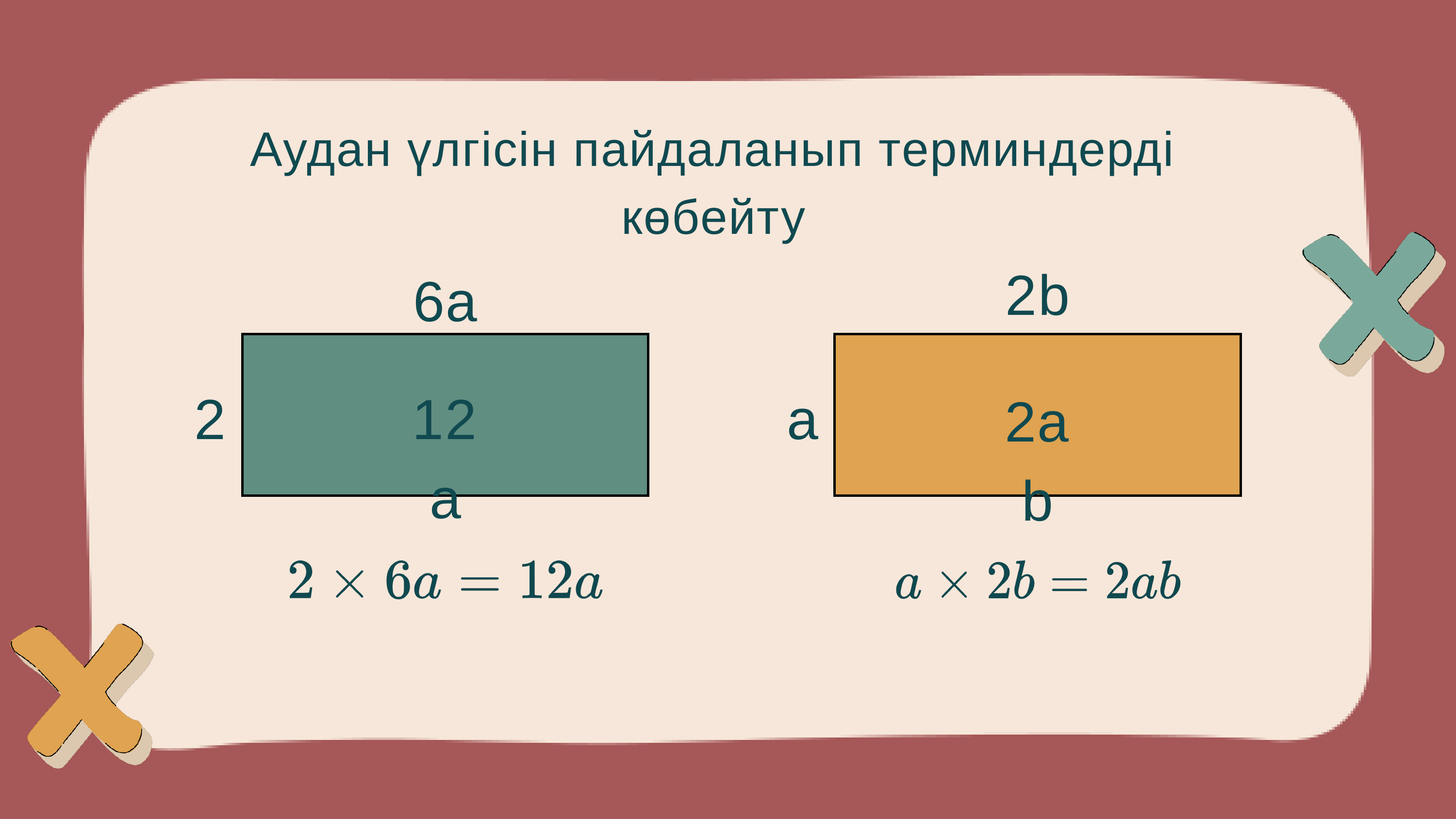

Аудан үлгісін пайдаланып терминдерді көбейту

2b
6a

2
12a
a
2ab